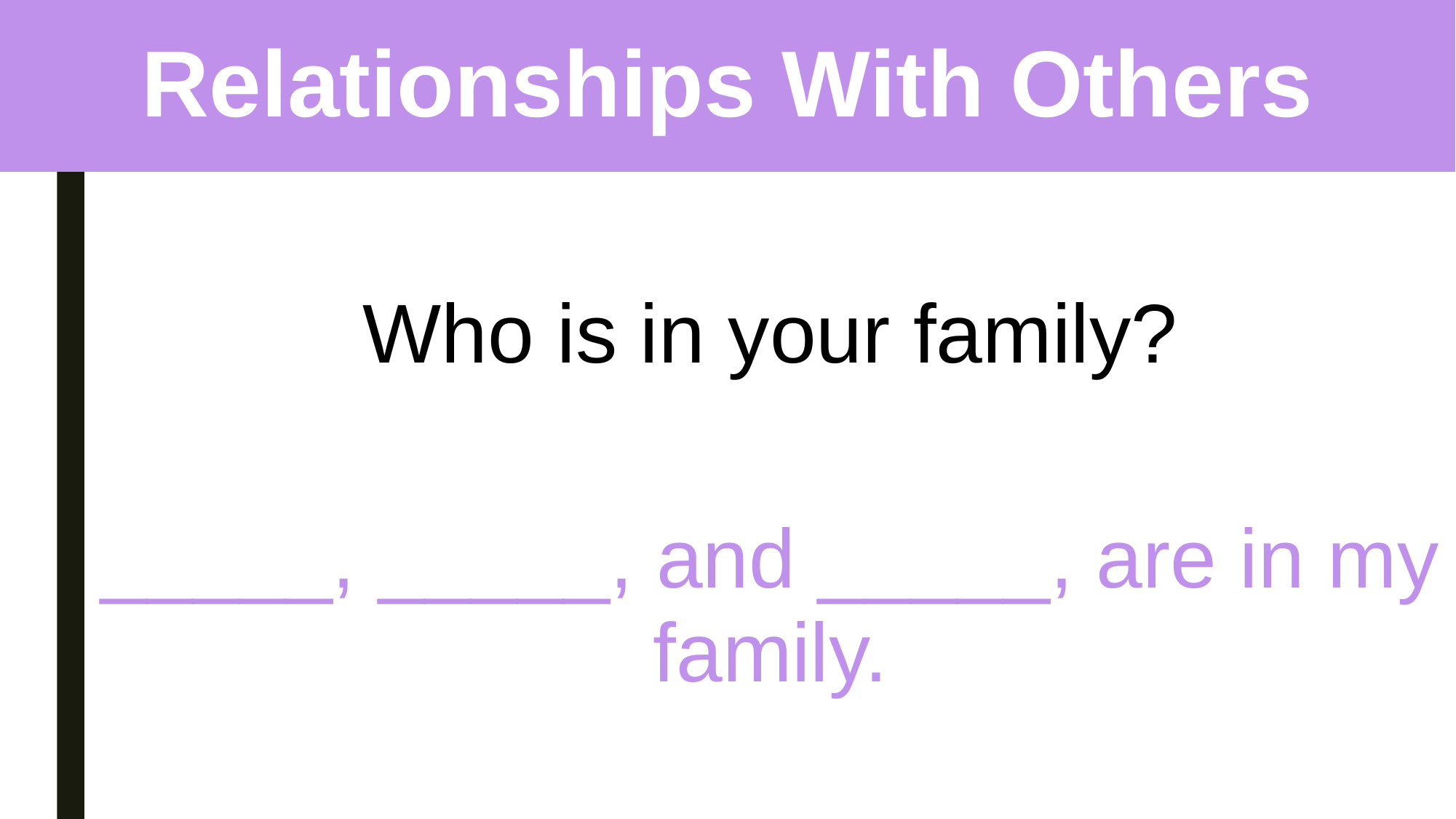

# Relationships With Others
Who is in your family?

_____, _____, and _____, are in my family.